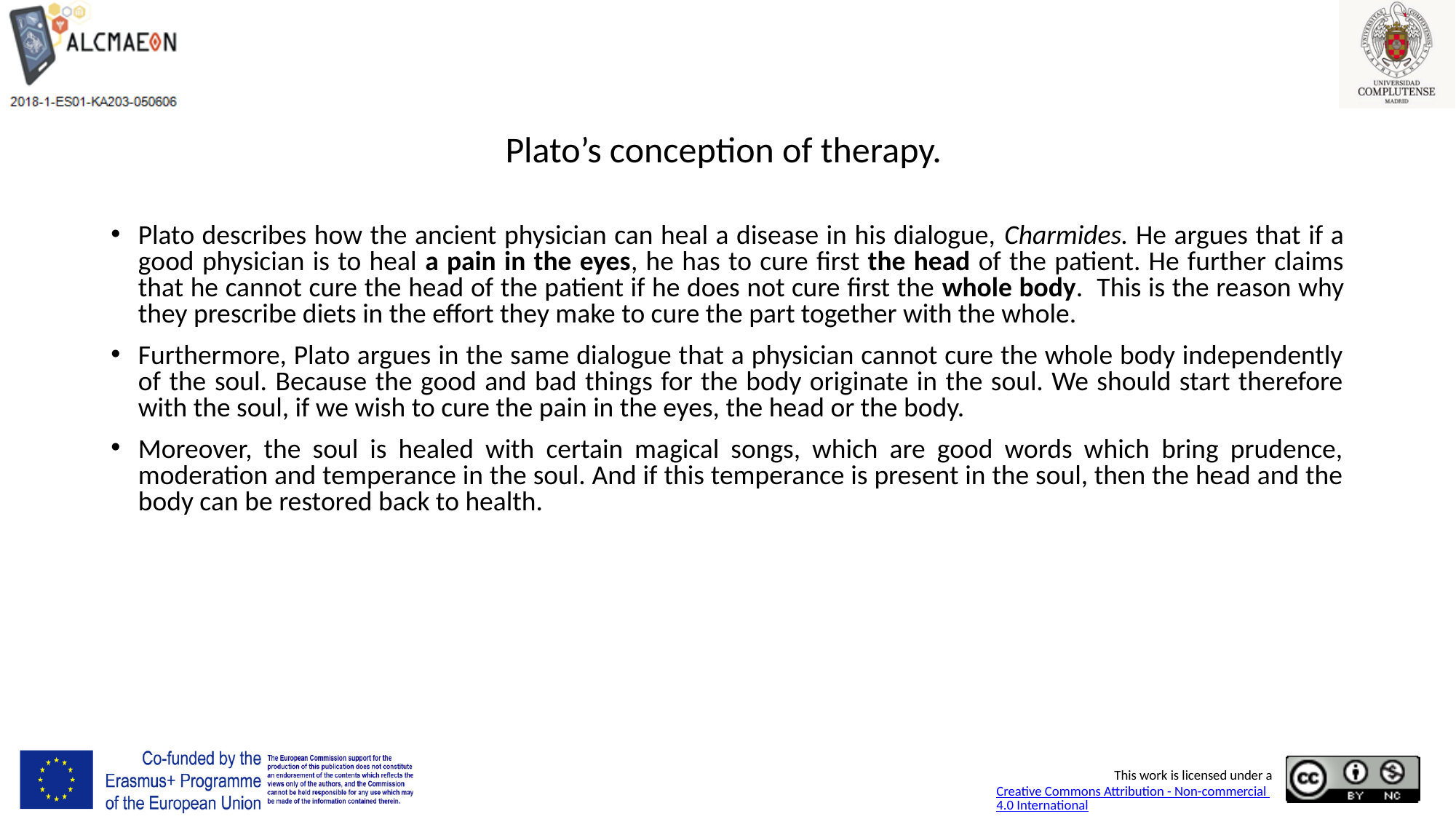

# Plato’s conception of therapy.
Plato describes how the ancient physician can heal a disease in his dialogue, Charmides. He argues that if a good physician is to heal a pain in the eyes, he has to cure first the head of the patient. He further claims that he cannot cure the head of the patient if he does not cure first the whole body.  This is the reason why they prescribe diets in the effort they make to cure the part together with the whole.
Furthermore, Plato argues in the same dialogue that a physician cannot cure the whole body independently of the soul. Because the good and bad things for the body originate in the soul. We should start therefore with the soul, if we wish to cure the pain in the eyes, the head or the body.
Moreover, the soul is healed with certain magical songs, which are good words which bring prudence, moderation and temperance in the soul. And if this temperance is present in the soul, then the head and the body can be restored back to health.